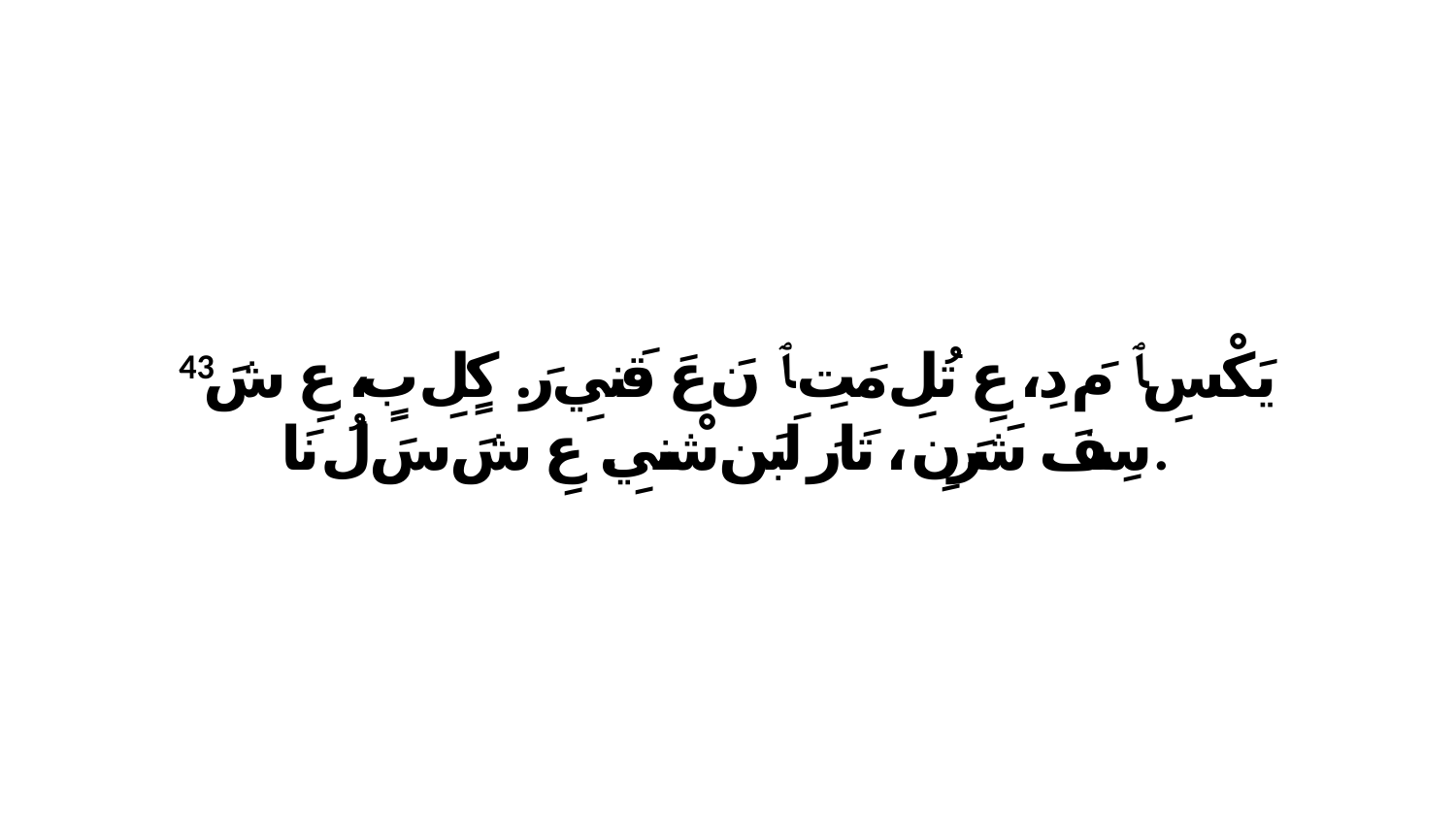

43 يَكْسِ ﭑ مَ دِ، عِ تُلِ مَتِ ﭑ نَ عَ قَنيِ رَ. كٍلِ بٍ، عِ شَ سِفَ شَرَنِ، ﭑ تَارَ لَبَن شْنيِ. عِ شَ سَ لُ نَا.